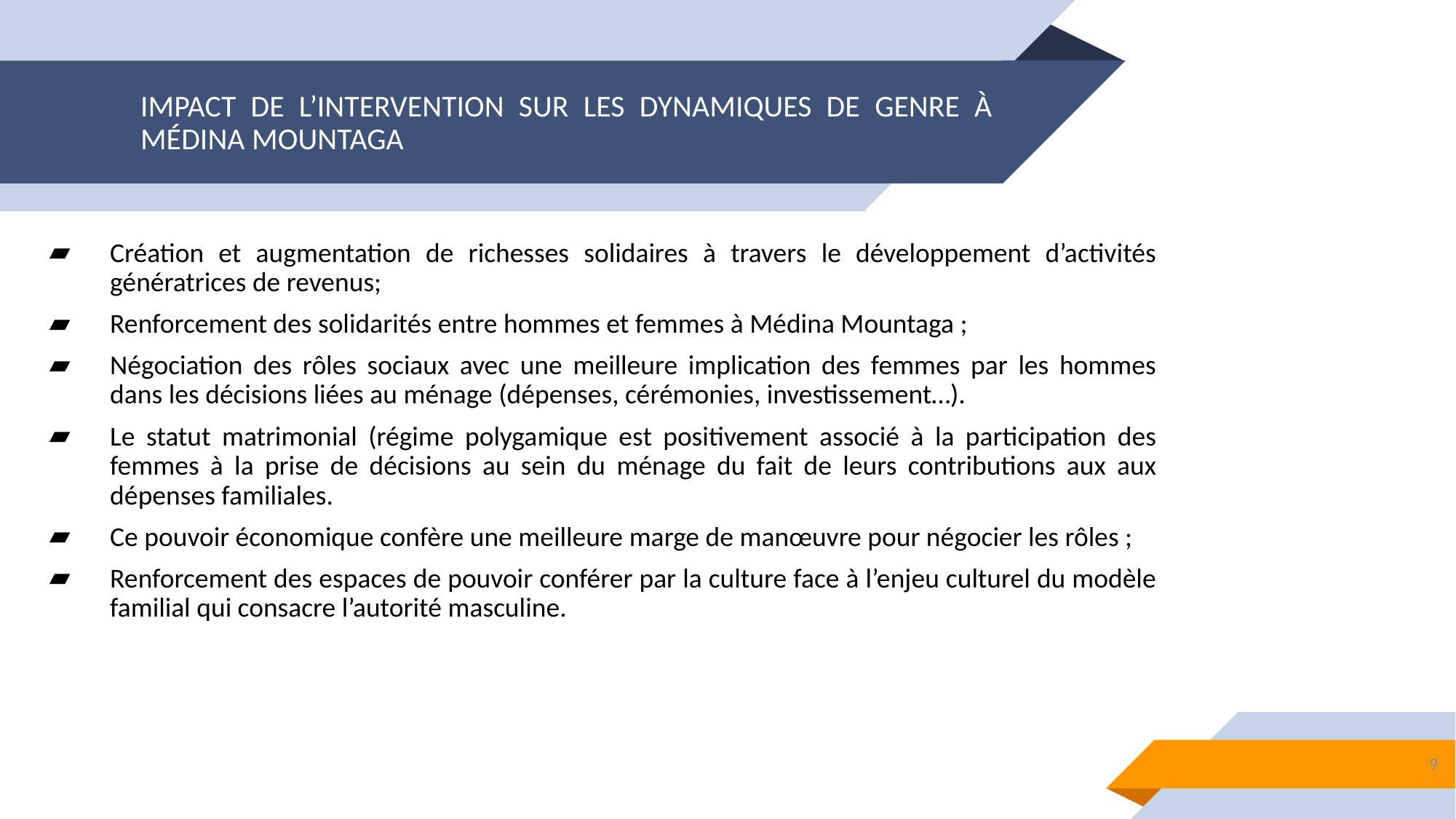

# IMPACT DE L’INTERVENTION SUR LES DYNAMIQUES DE GENRE À MÉDINA MOUNTAGA
Création et augmentation de richesses solidaires à travers le développement d’activités génératrices de revenus;
Renforcement des solidarités entre hommes et femmes à Médina Mountaga ;
Négociation des rôles sociaux avec une meilleure implication des femmes par les hommes dans les décisions liées au ménage (dépenses, cérémonies, investissement…).
Le statut matrimonial (régime polygamique est positivement associé à la participation des femmes à la prise de décisions au sein du ménage du fait de leurs contributions aux aux dépenses familiales.
Ce pouvoir économique confère une meilleure marge de manœuvre pour négocier les rôles ;
Renforcement des espaces de pouvoir conférer par la culture face à l’enjeu culturel du modèle familial qui consacre l’autorité masculine.

9